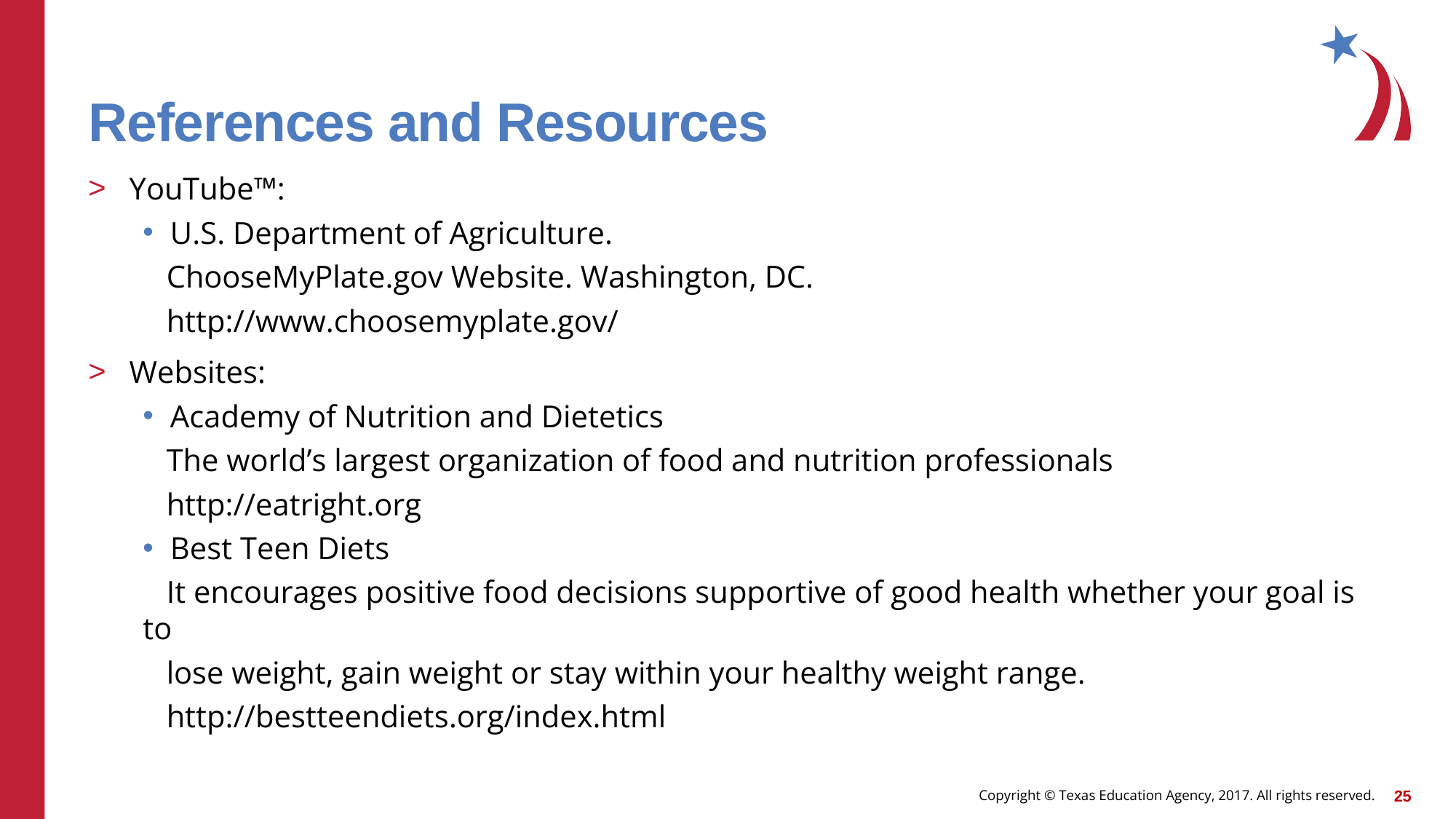

# References and Resources
YouTube™:
U.S. Department of Agriculture.
   ChooseMyPlate.gov Website. Washington, DC.
   http://www.choosemyplate.gov/
Websites:
Academy of Nutrition and Dietetics
   The world’s largest organization of food and nutrition professionals
   http://eatright.org
Best Teen Diets
   It encourages positive food decisions supportive of good health whether your goal is to
   lose weight, gain weight or stay within your healthy weight range.
   http://bestteendiets.org/index.html